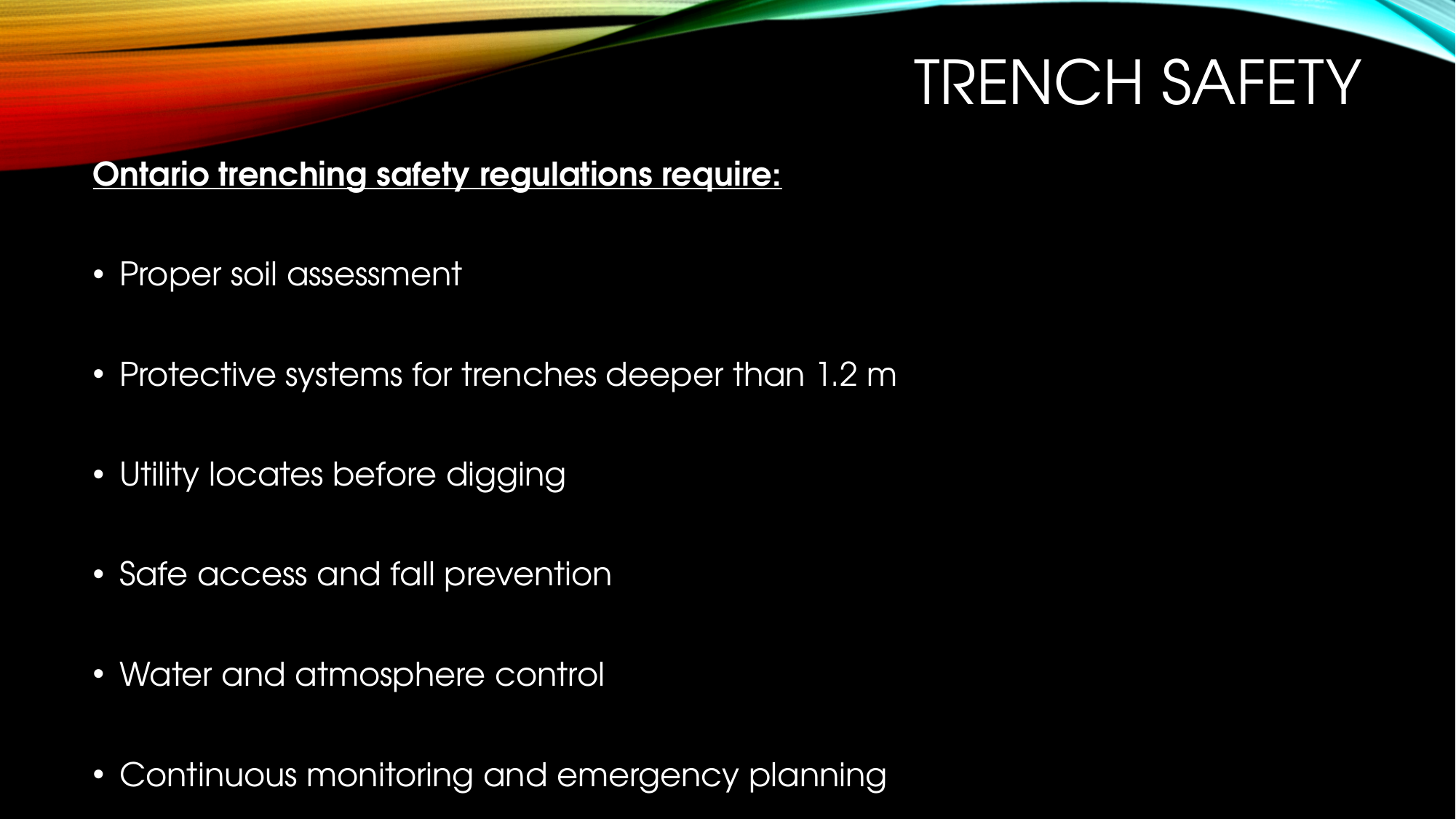

# Trench safety
Ontario trenching safety regulations require:

Proper soil assessment

Protective systems for trenches deeper than 1.2 m

Utility locates before digging

Safe access and fall prevention

Water and atmosphere control

Continuous monitoring and emergency planning